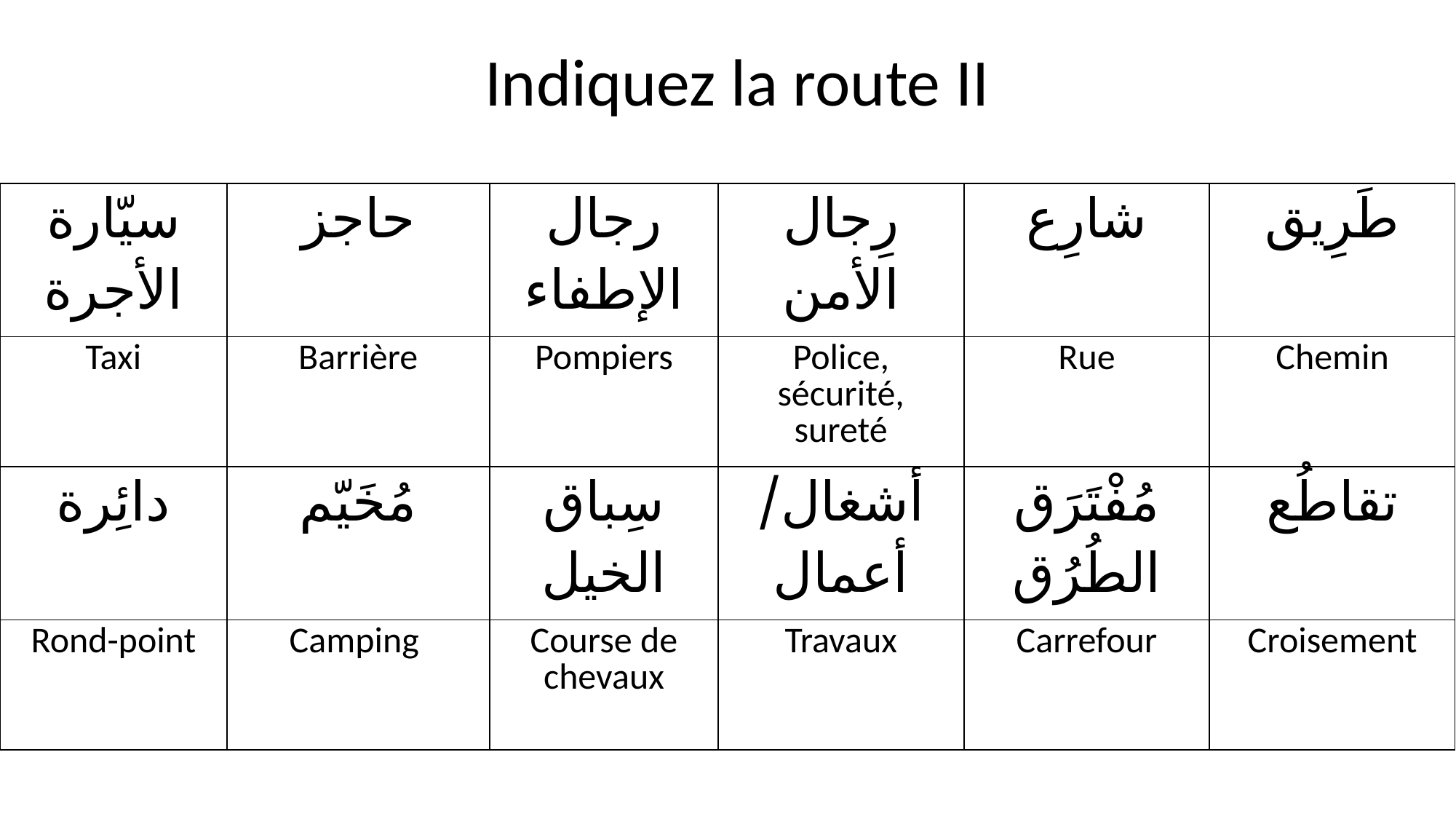

Indiquez la route II
| سيّارة الأجرة | حاجز | رجال الإطفاء | رِجال الأمن | شارِع | طَرِيق |
| --- | --- | --- | --- | --- | --- |
| Taxi | Barrière | Pompiers | Police, sécurité, sureté | Rue | Chemin |
| دائِرة | مُخَيّم | سِباق الخيل | أشغال/ أعمال | مُفْتَرَق الطُرُق | تقاطُع |
| Rond-point | Camping | Course de chevaux | Travaux | Carrefour | Croisement |